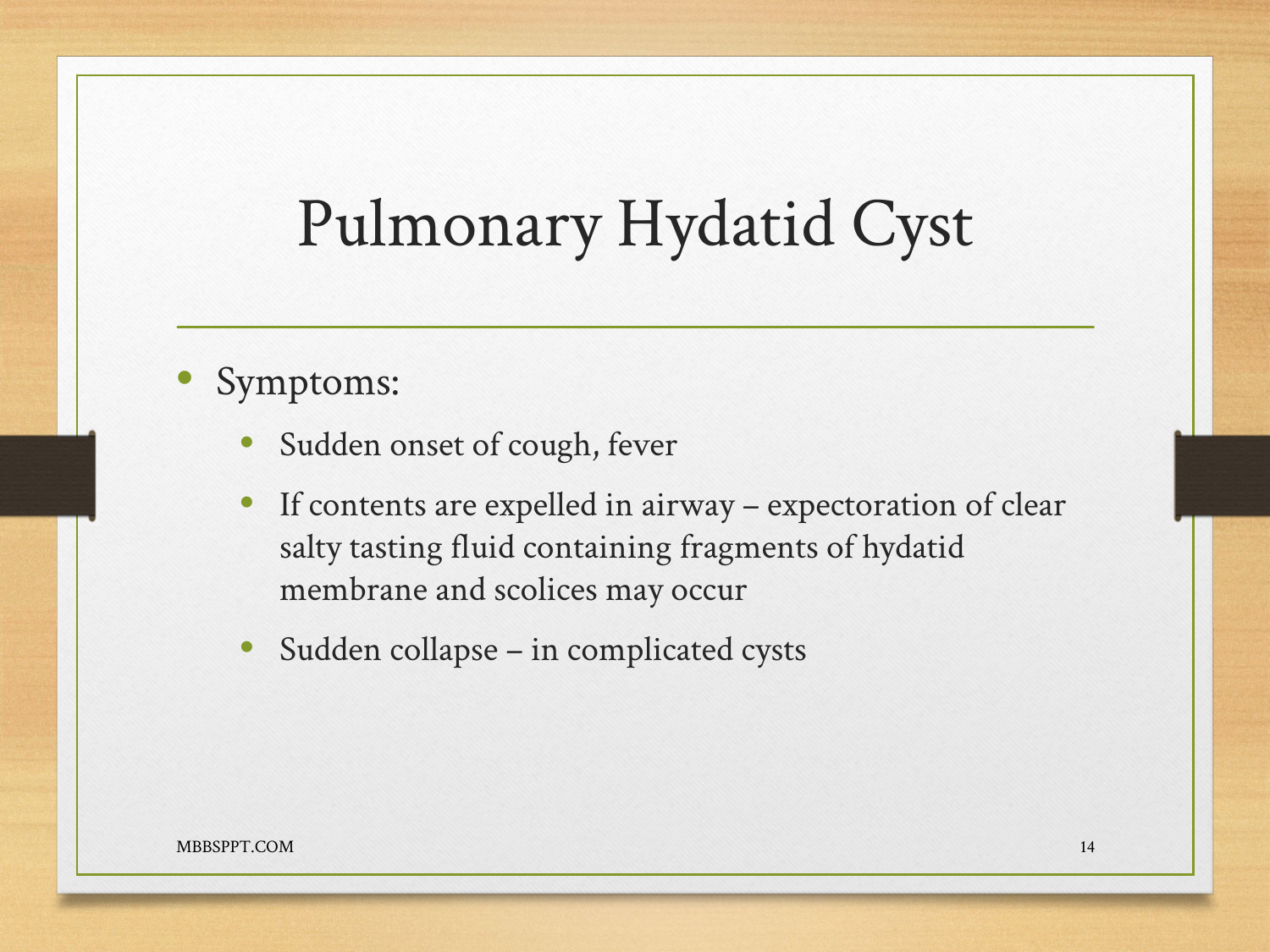

# Pulmonary Hydatid Cyst
Symptoms:
Sudden onset of cough, fever
If contents are expelled in airway – expectoration of clear salty tasting fluid containing fragments of hydatid membrane and scolices may occur
Sudden collapse – in complicated cysts

MBBSPPT.COM
14